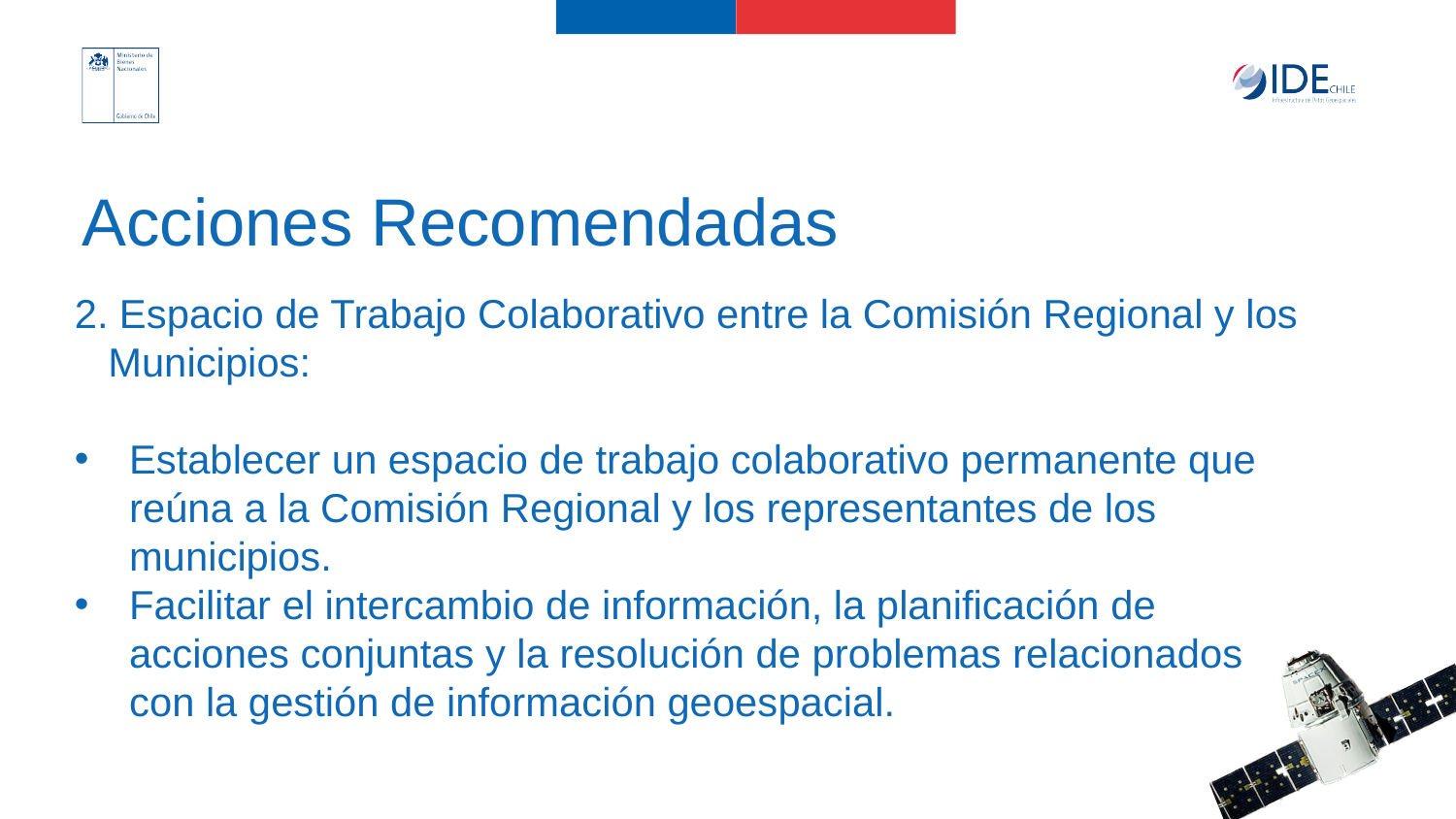

Acciones Recomendadas
2. Espacio de Trabajo Colaborativo entre la Comisión Regional y los     Municipios:

Establecer un espacio de trabajo colaborativo permanente que reúna a la Comisión Regional y los representantes de los municipios.
Facilitar el intercambio de información, la planificación de acciones conjuntas y la resolución de problemas relacionados con la gestión de información geoespacial.